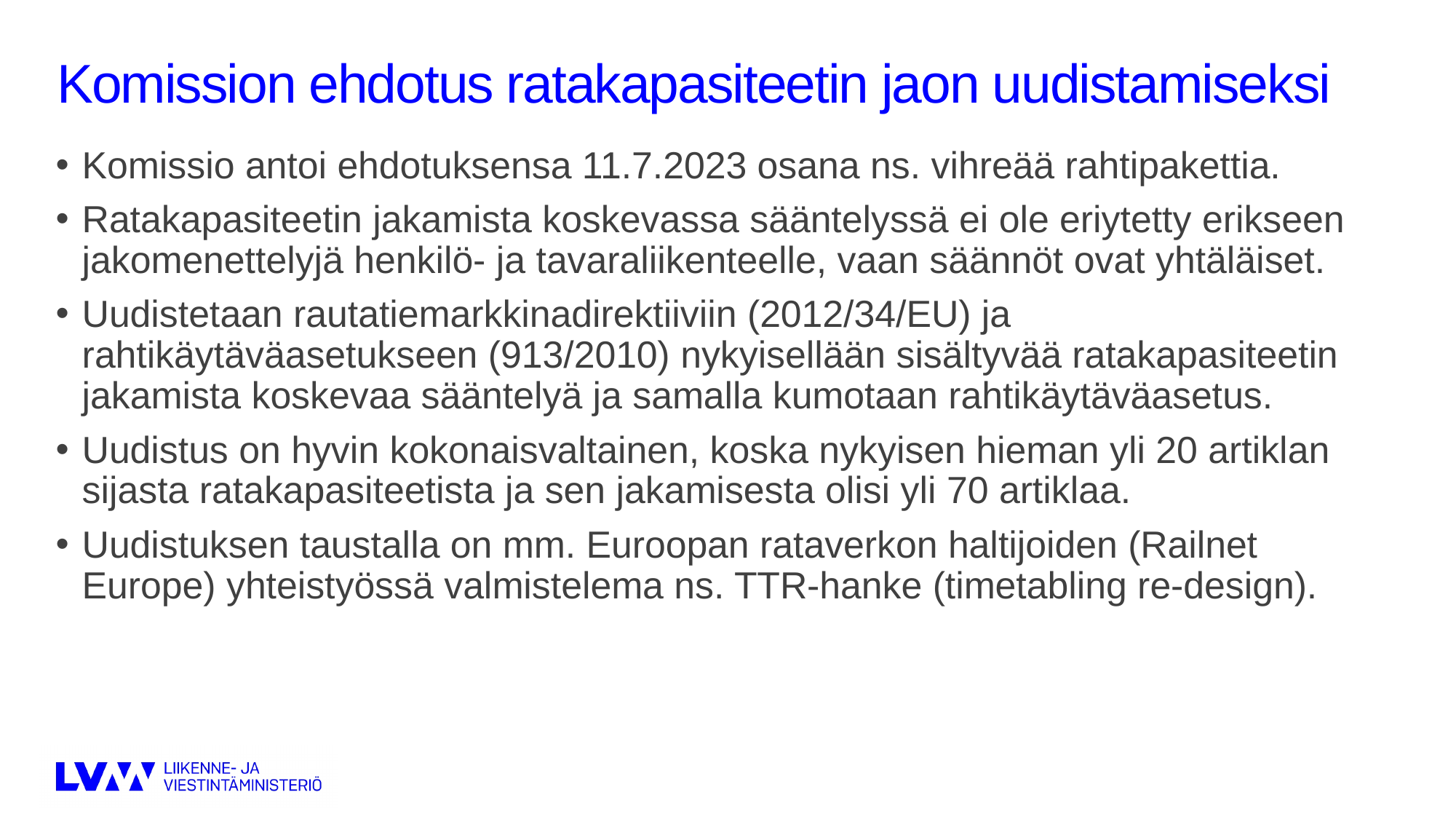

# Komission ehdotus ratakapasiteetin jaon uudistamiseksi
Komissio antoi ehdotuksensa 11.7.2023 osana ns. vihreää rahtipakettia.
Ratakapasiteetin jakamista koskevassa sääntelyssä ei ole eriytetty erikseen jakomenettelyjä henkilö- ja tavaraliikenteelle, vaan säännöt ovat yhtäläiset.
Uudistetaan rautatiemarkkinadirektiiviin (2012/34/EU) ja rahtikäytäväasetukseen (913/2010) nykyisellään sisältyvää ratakapasiteetin jakamista koskevaa sääntelyä ja samalla kumotaan rahtikäytäväasetus.
Uudistus on hyvin kokonaisvaltainen, koska nykyisen hieman yli 20 artiklan sijasta ratakapasiteetista ja sen jakamisesta olisi yli 70 artiklaa.
Uudistuksen taustalla on mm. Euroopan rataverkon haltijoiden (Railnet Europe) yhteistyössä valmistelema ns. TTR-hanke (timetabling re-design).